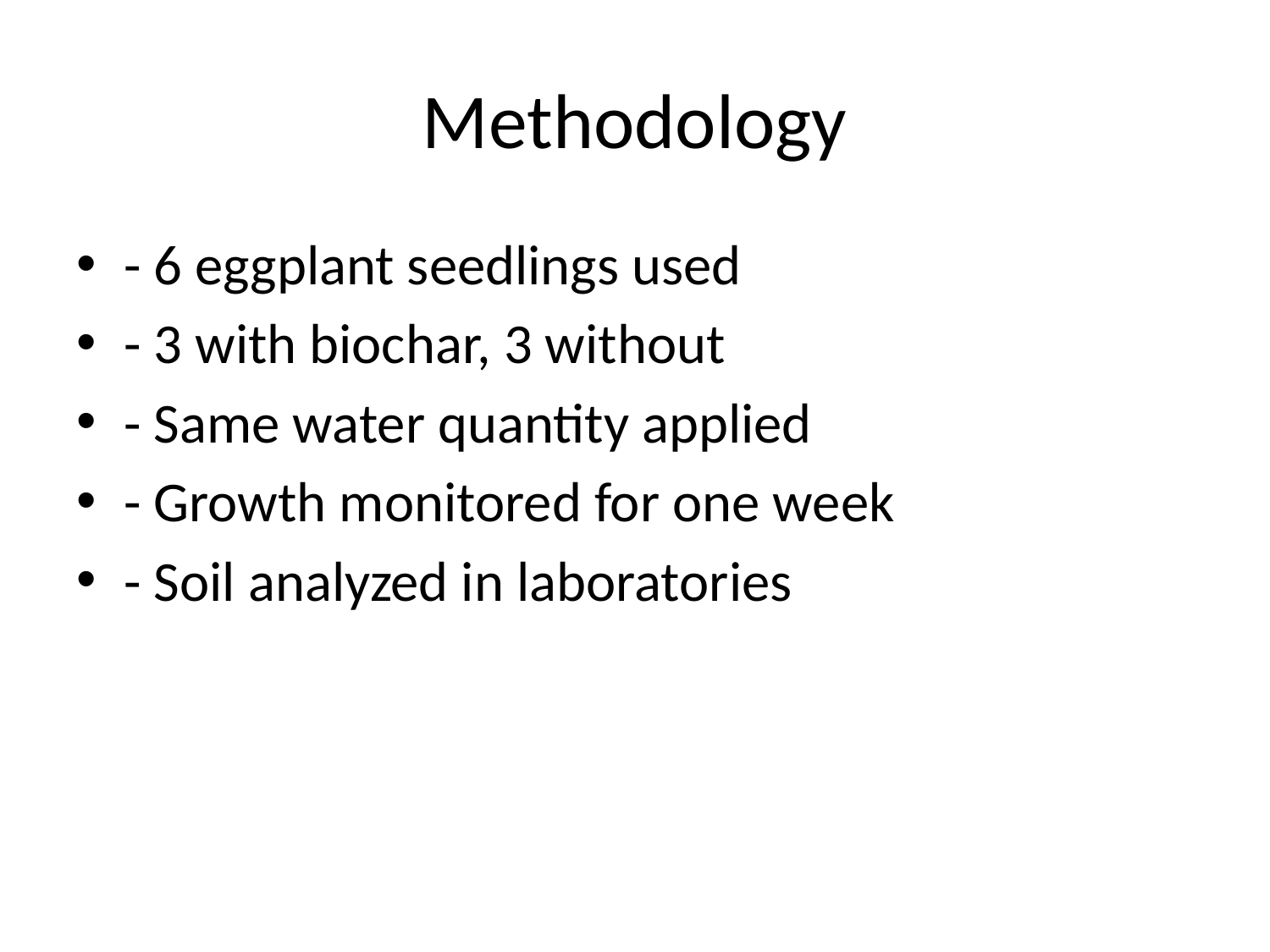

# Methodology
- 6 eggplant seedlings used
- 3 with biochar, 3 without
- Same water quantity applied
- Growth monitored for one week
- Soil analyzed in laboratories